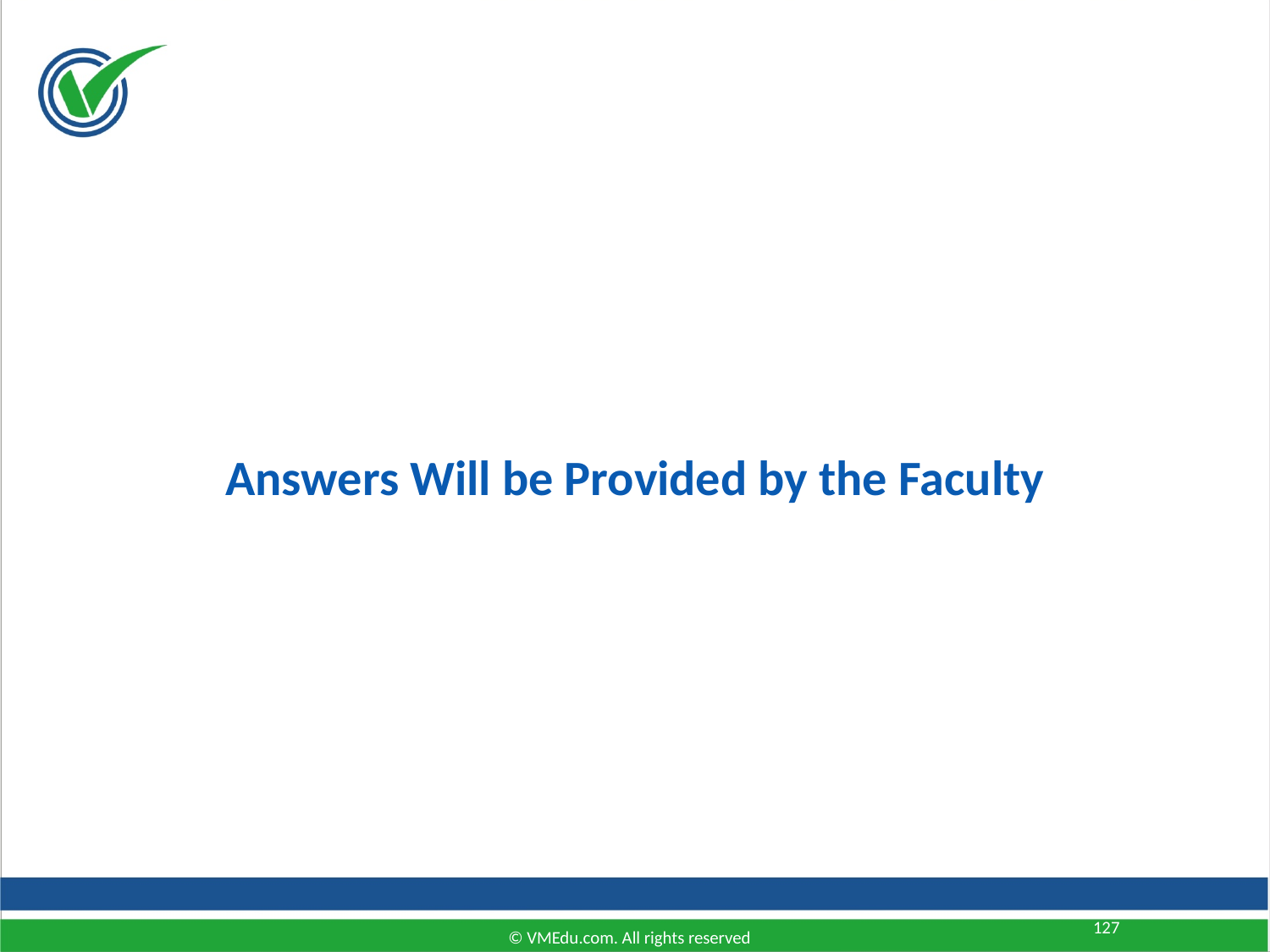

Answers Will be Provided by the Faculty
127
© VMEdu.com. All rights reserved